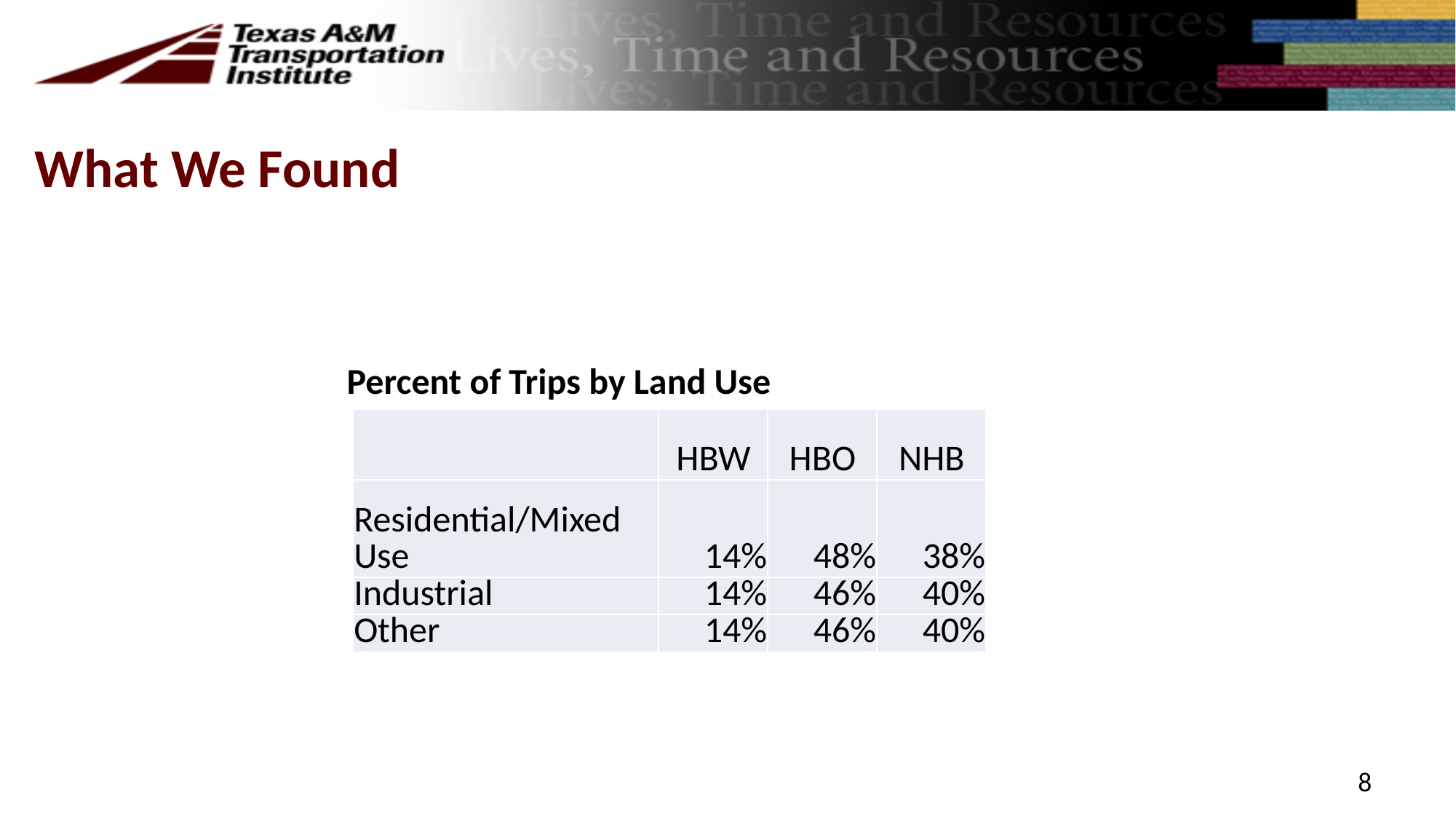

What We Found
Percent of Trips by Land Use
|  | HBW | HBO | NHB |
| --- | --- | --- | --- |
| Residential/Mixed Use | 14% | 48% | 38% |
| Industrial | 14% | 46% | 40% |
| Other | 14% | 46% | 40% |
8